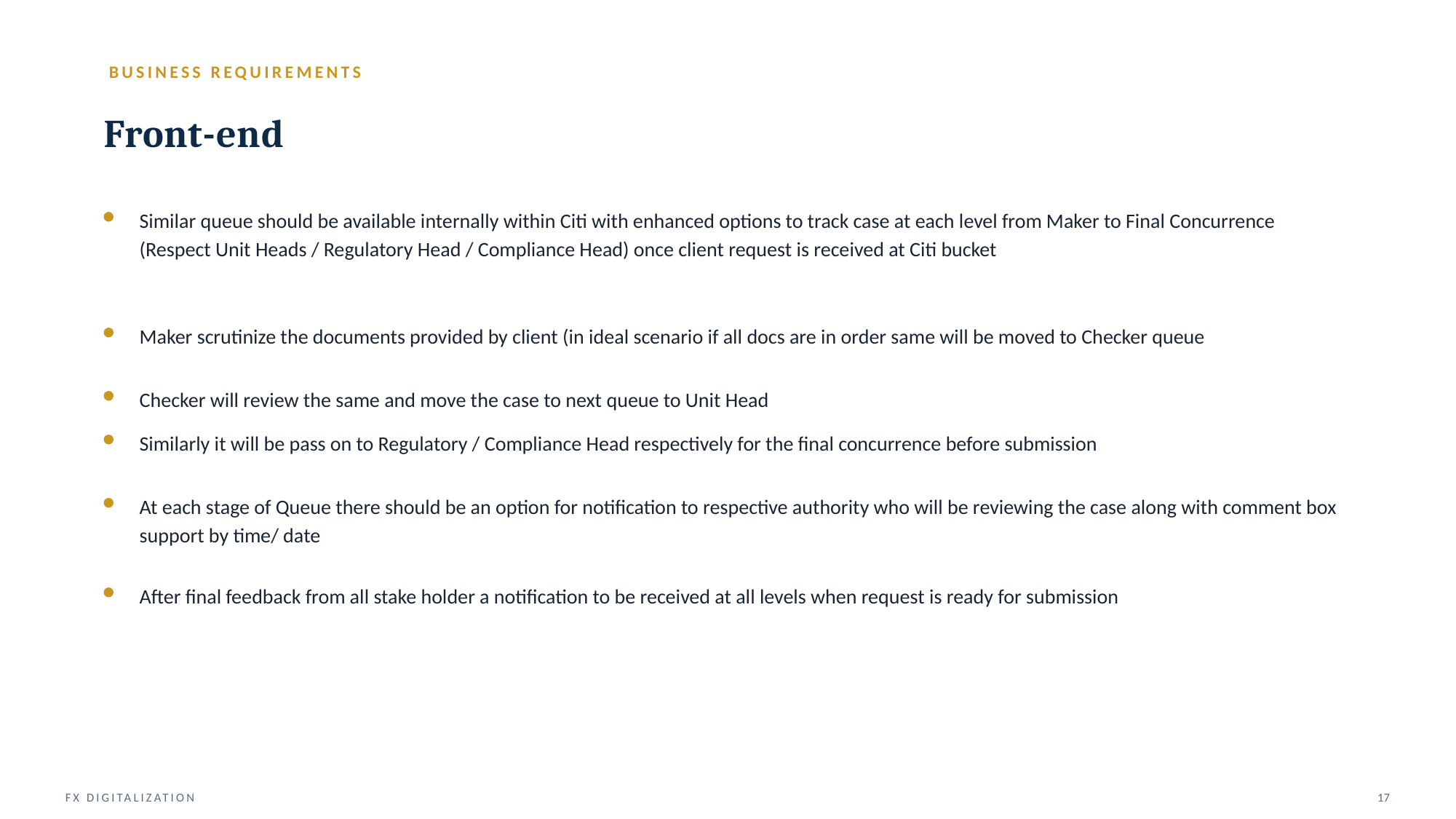

BUSINESS REQUIREMENTS
Front-end
Similar queue should be available internally within Citi with enhanced options to track case at each level from Maker to Final Concurrence (Respect Unit Heads / Regulatory Head / Compliance Head) once client request is received at Citi bucket

Maker scrutinize the documents provided by client (in ideal scenario if all docs are in order same will be moved to Checker queue

Checker will review the same and move the case to next queue to Unit Head

Similarly it will be pass on to Regulatory / Compliance Head respectively for the final concurrence before submission

At each stage of Queue there should be an option for notification to respective authority who will be reviewing the case along with comment box support by time/ date

After final feedback from all stake holder a notification to be received at all levels when request is ready for submission

FX DIGITALIZATION
17